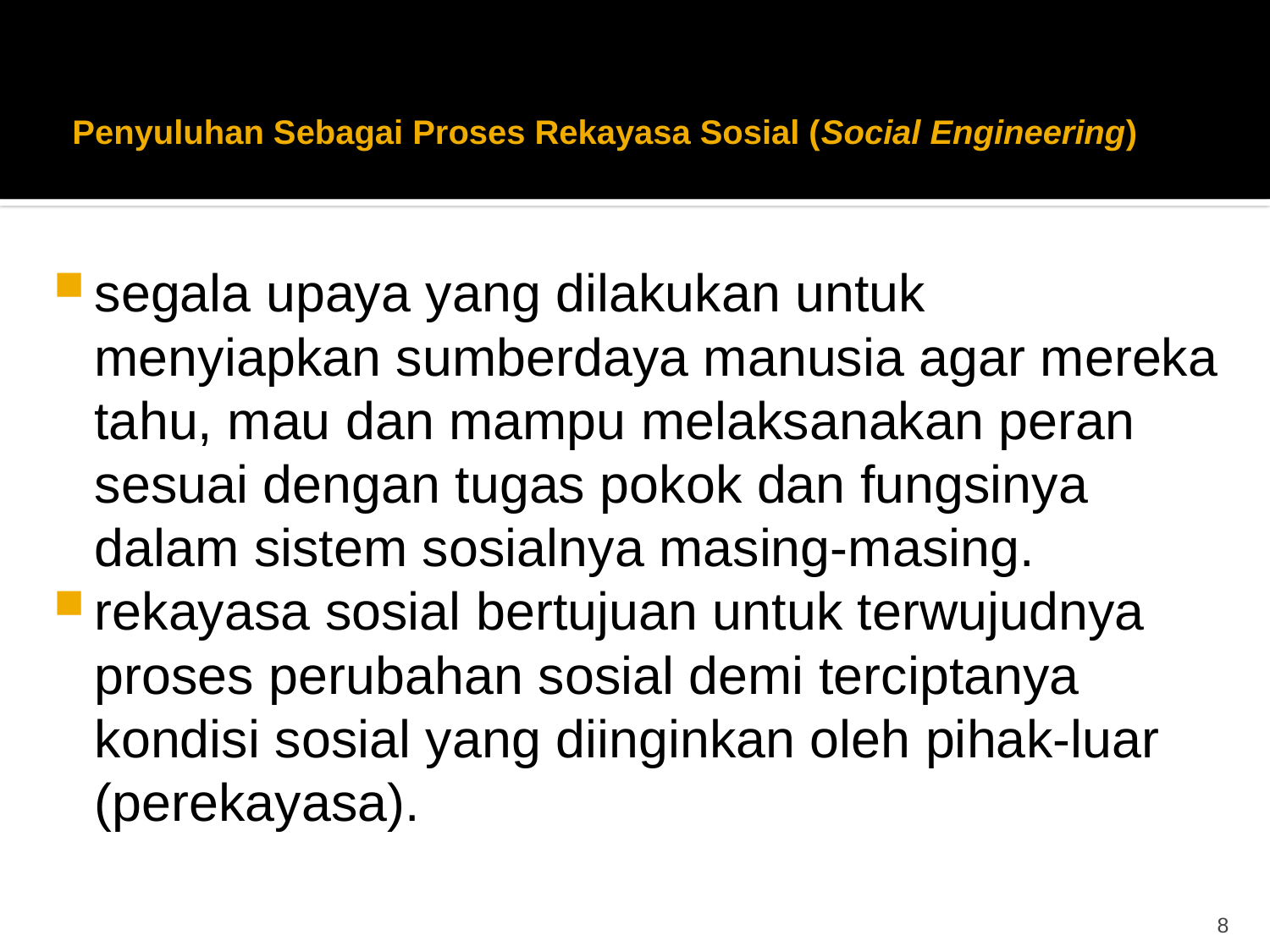

# Penyuluhan Sebagai Proses Rekayasa Sosial (Social Engineering)
segala upaya yang dilakukan untuk menyiapkan sumberdaya manusia agar mereka tahu, mau dan mampu melaksanakan peran sesuai dengan tugas pokok dan fungsinya dalam sistem sosialnya masing-masing.
rekayasa sosial bertujuan untuk terwujudnya proses perubahan sosial demi terciptanya kondisi sosial yang diinginkan oleh pihak-luar (perekayasa).
8